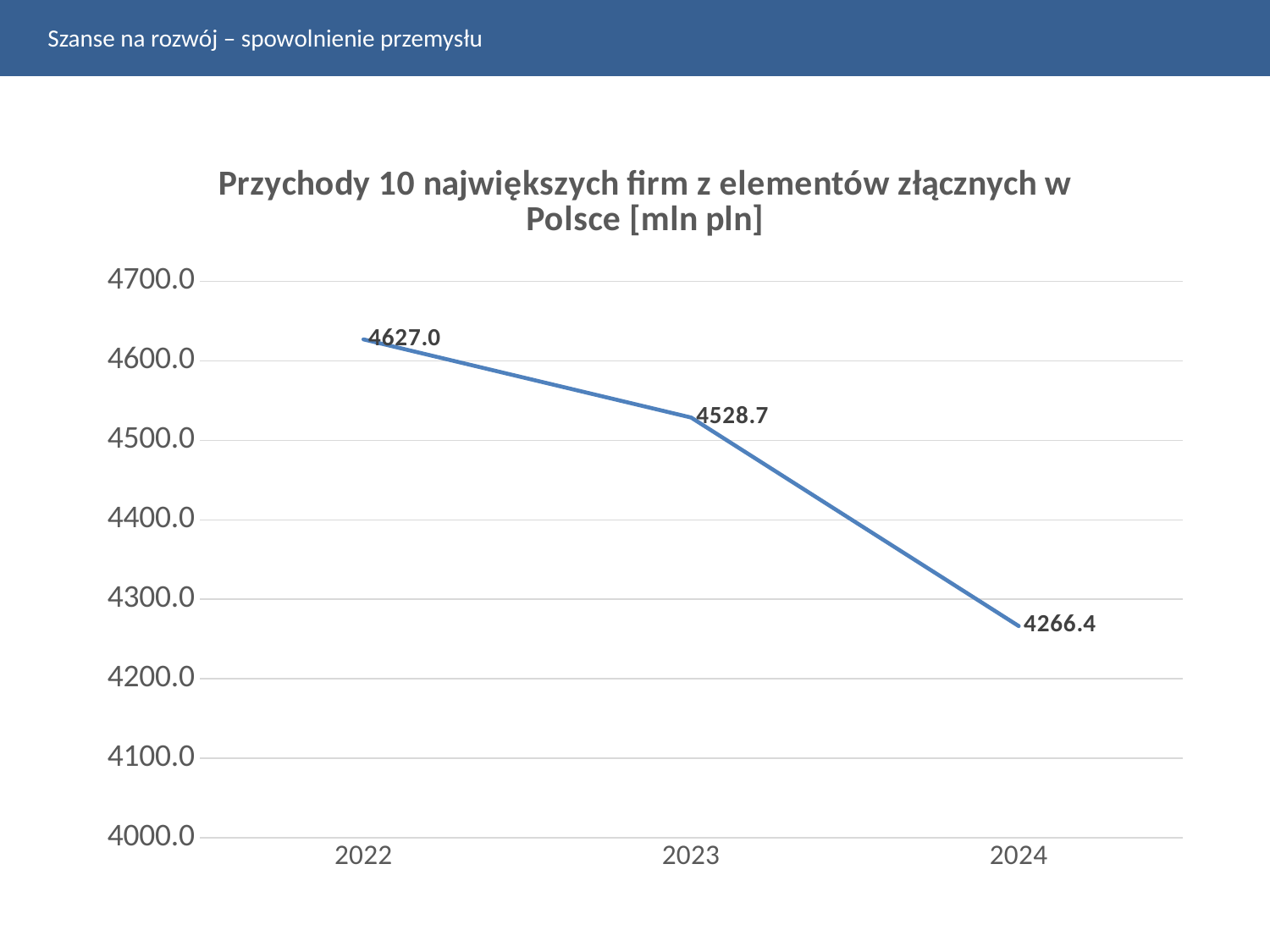

Szanse na rozwój – spowolnienie przemysłu

### Chart: Przychody 10 największych firm z elementów złącznych w Polsce [mln pln]

| Category |  |
|---|---|
| 2022 | 4626.960000000001 |
| 2023 | 4528.7 |
| 2024 | 4266.400000000001 |